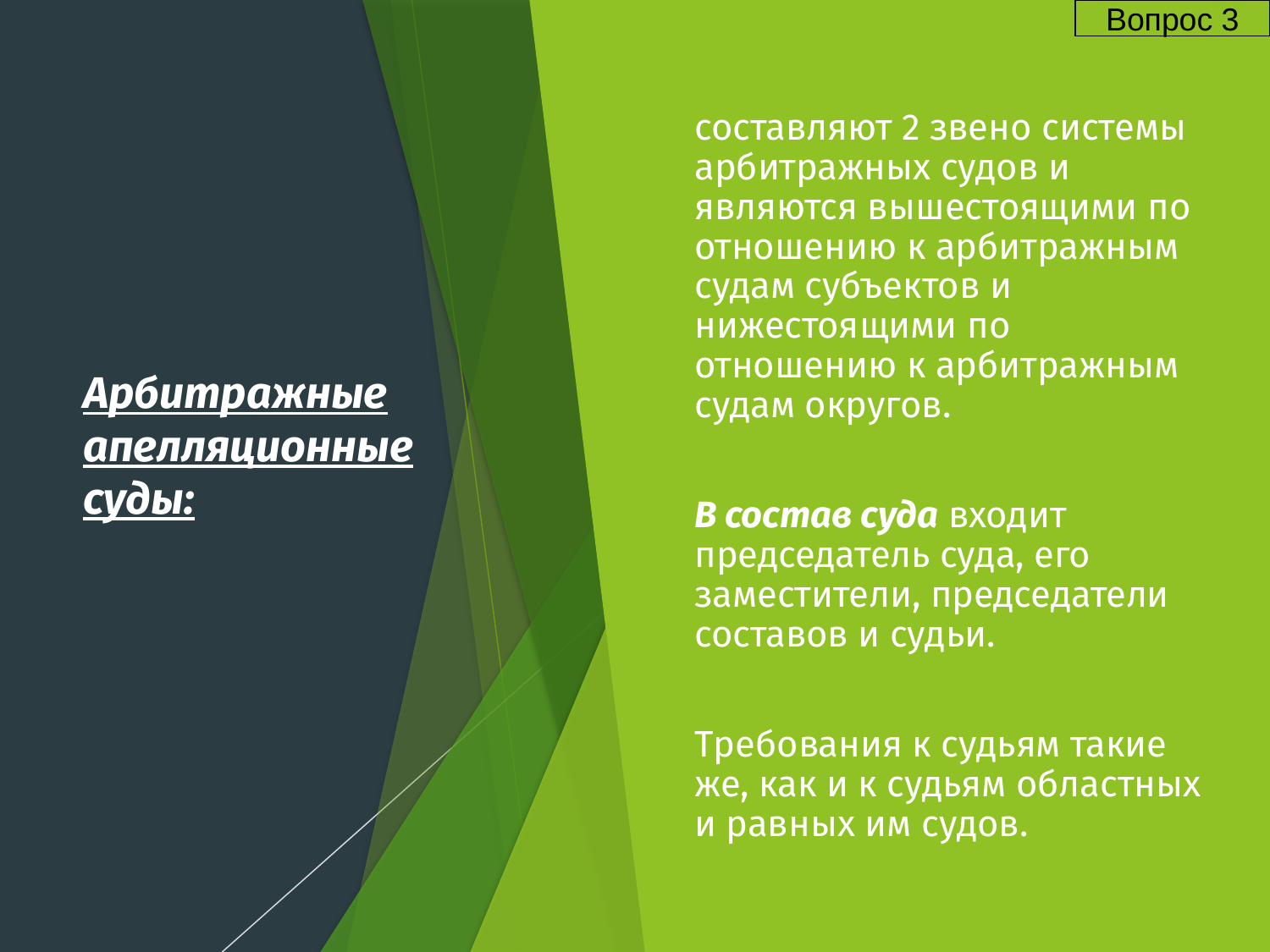

Вопрос 3

# Арбитражные апелляционные суды:
составляют 2 звено системы арбитражных судов и являются вышестоящими по отношению к арбитражным судам субъектов и нижестоящими по отношению к арбитражным судам округов.

В состав суда входит председатель суда, его заместители, председатели составов и судьи.

Требования к судьям такие же, как и к судьям областных и равных им судов.